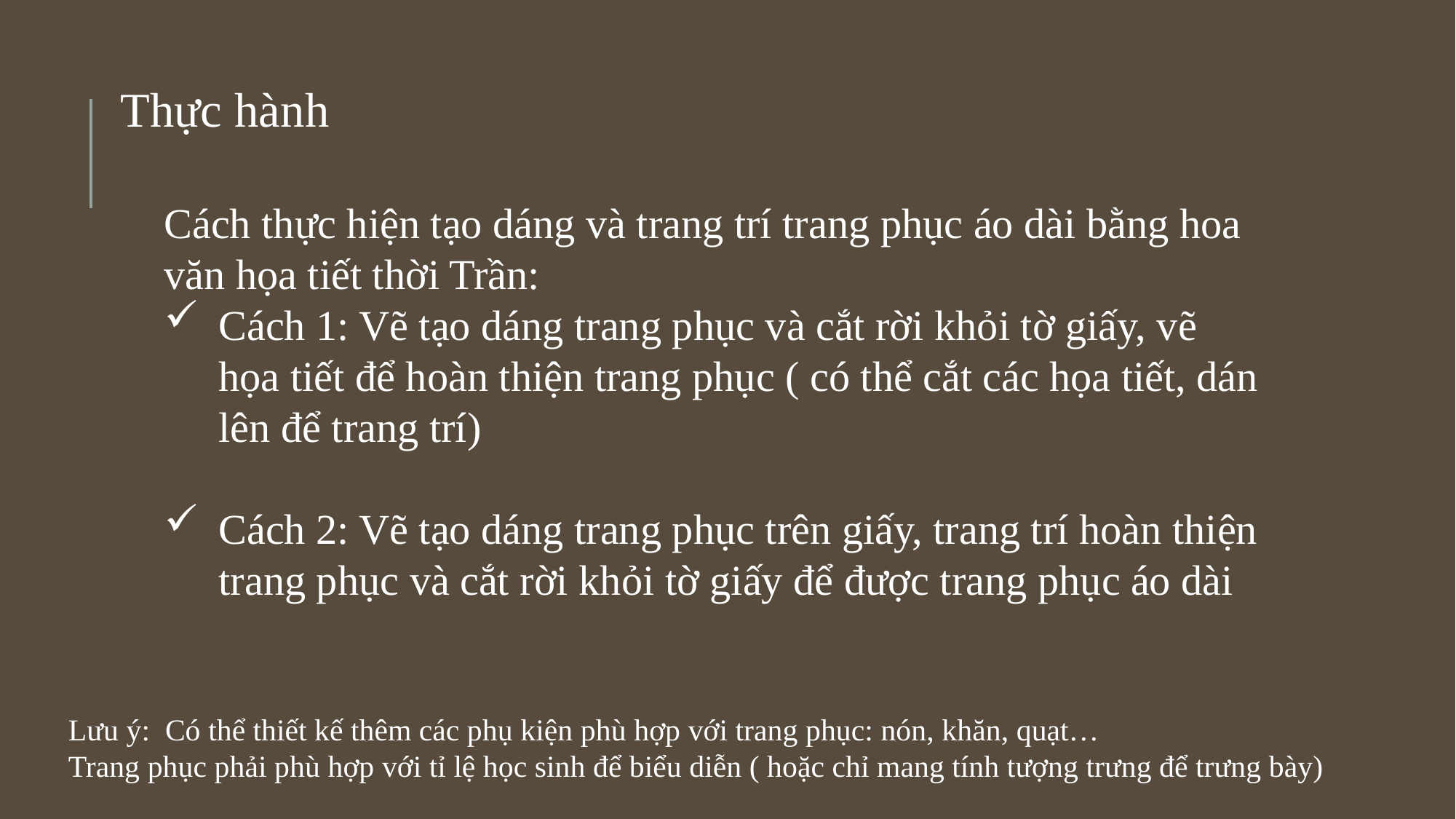

Thực hành

Cách thực hiện tạo dáng và trang trí trang phục áo dài bằng hoa văn họa tiết thời Trần:
Cách 1: Vẽ tạo dáng trang phục và cắt rời khỏi tờ giấy, vẽ họa tiết để hoàn thiện trang phục ( có thể cắt các họa tiết, dán lên để trang trí)

Cách 2: Vẽ tạo dáng trang phục trên giấy, trang trí hoàn thiện trang phục và cắt rời khỏi tờ giấy để được trang phục áo dài
Lưu ý:  Có thể thiết kế thêm các phụ kiện phù hợp với trang phục: nón, khăn, quạt…
Trang phục phải phù hợp với tỉ lệ học sinh để biểu diễn ( hoặc chỉ mang tính tượng trưng để trưng bày)